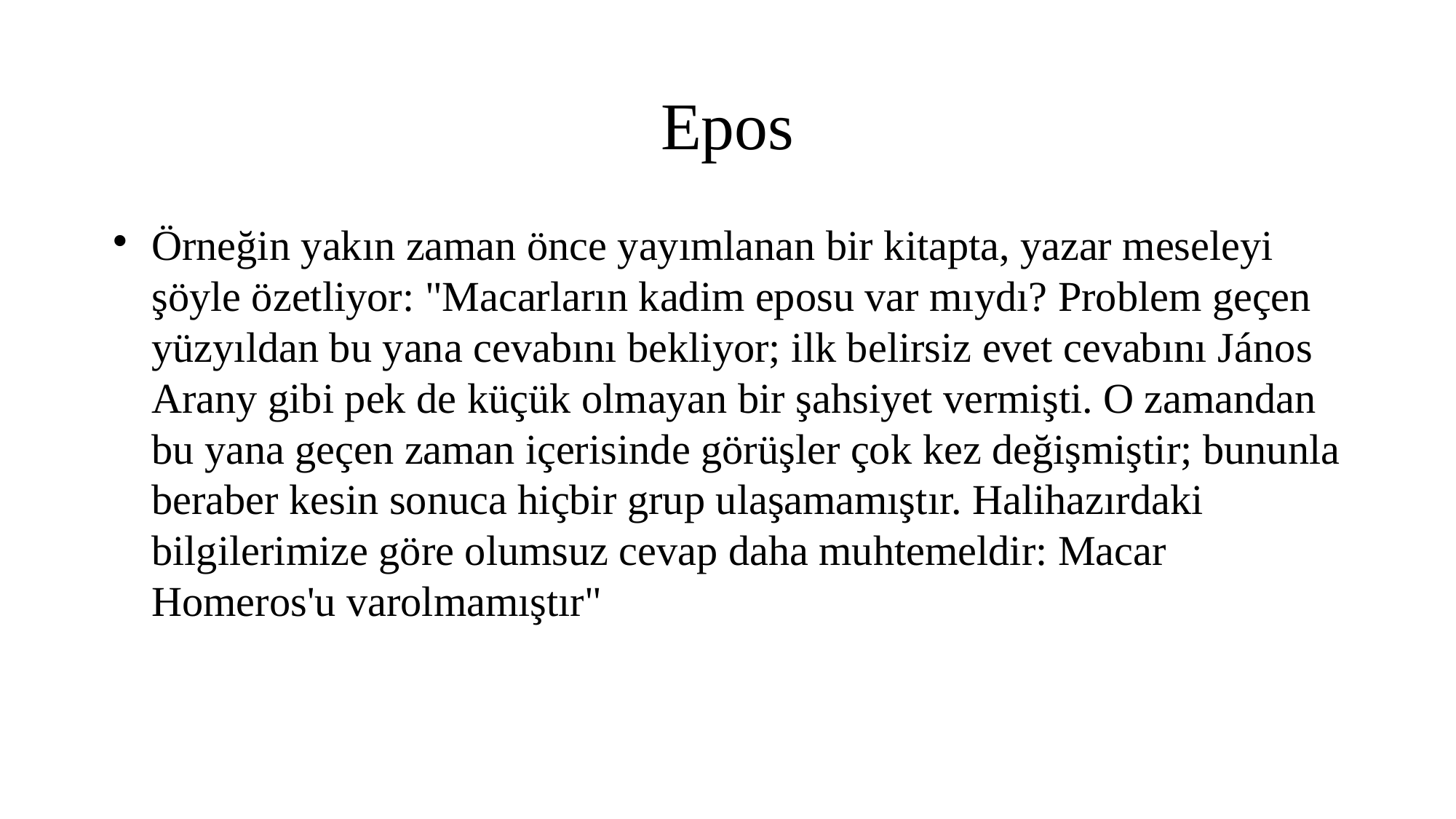

Epos
Örneğin yakın zaman önce yayımlanan bir kitapta, yazar meseleyi şöyle özetliyor: "Macarların kadim eposu var mıydı? Problem geçen yüzyıldan bu yana cevabını bekliyor; ilk belirsiz evet cevabını János Arany gibi pek de küçük olmayan bir şahsiyet vermişti. O zamandan bu yana geçen zaman içerisinde görüşler çok kez değişmiştir; bununla beraber kesin sonuca hiçbir grup ulaşamamıştır. Halihazırdaki bilgilerimize göre olumsuz cevap daha muhtemeldir: Macar Homeros'u varolmamıştır"